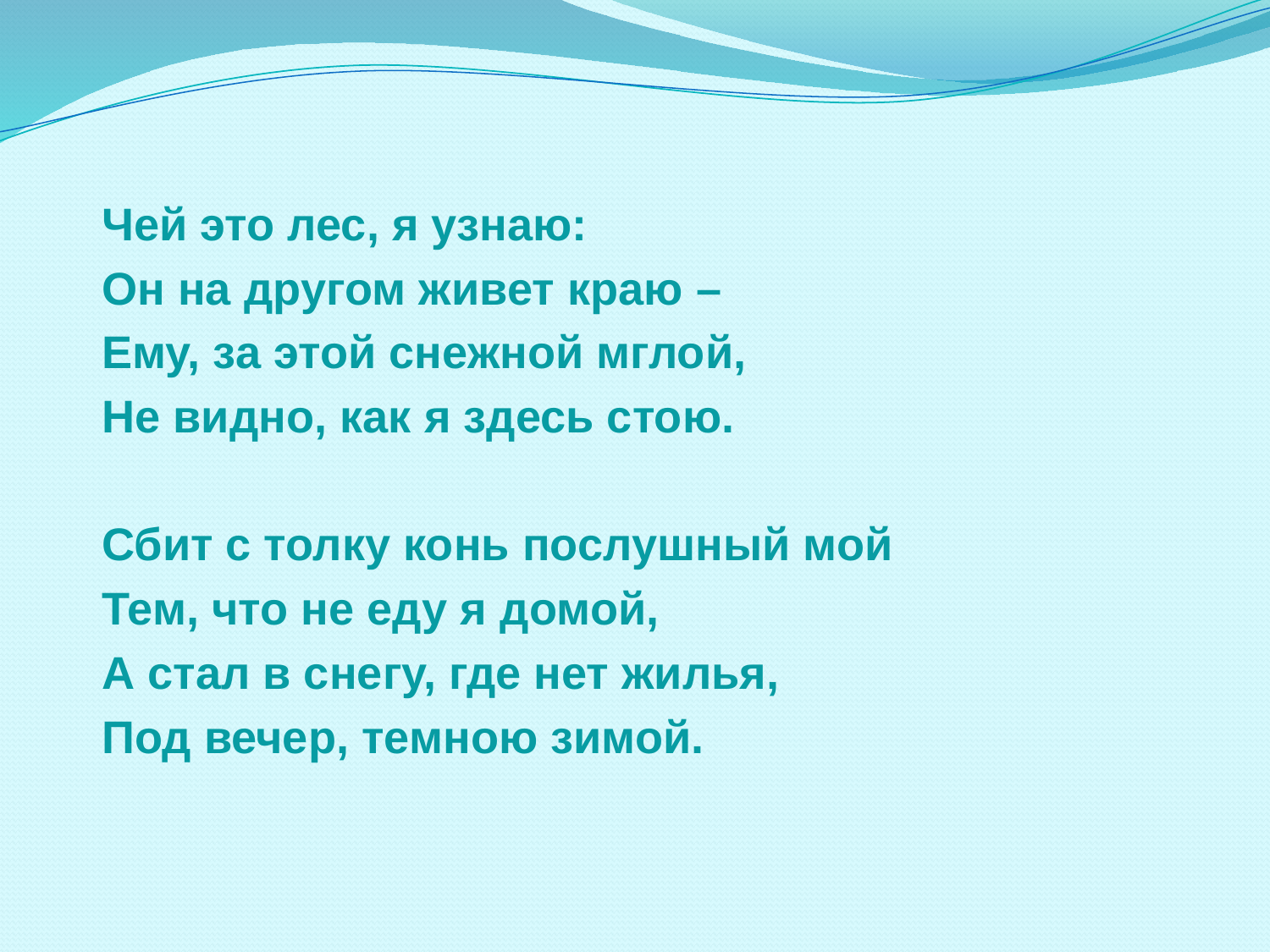

Чей это лес, я узнаю:
Он на другом живет краю –
Ему, за этой снежной мглой,
Не видно, как я здесь стою.

Сбит с толку конь послушный мой
Тем, что не еду я домой,
А стал в снегу, где нет жилья,
Под вечер, темною зимой.